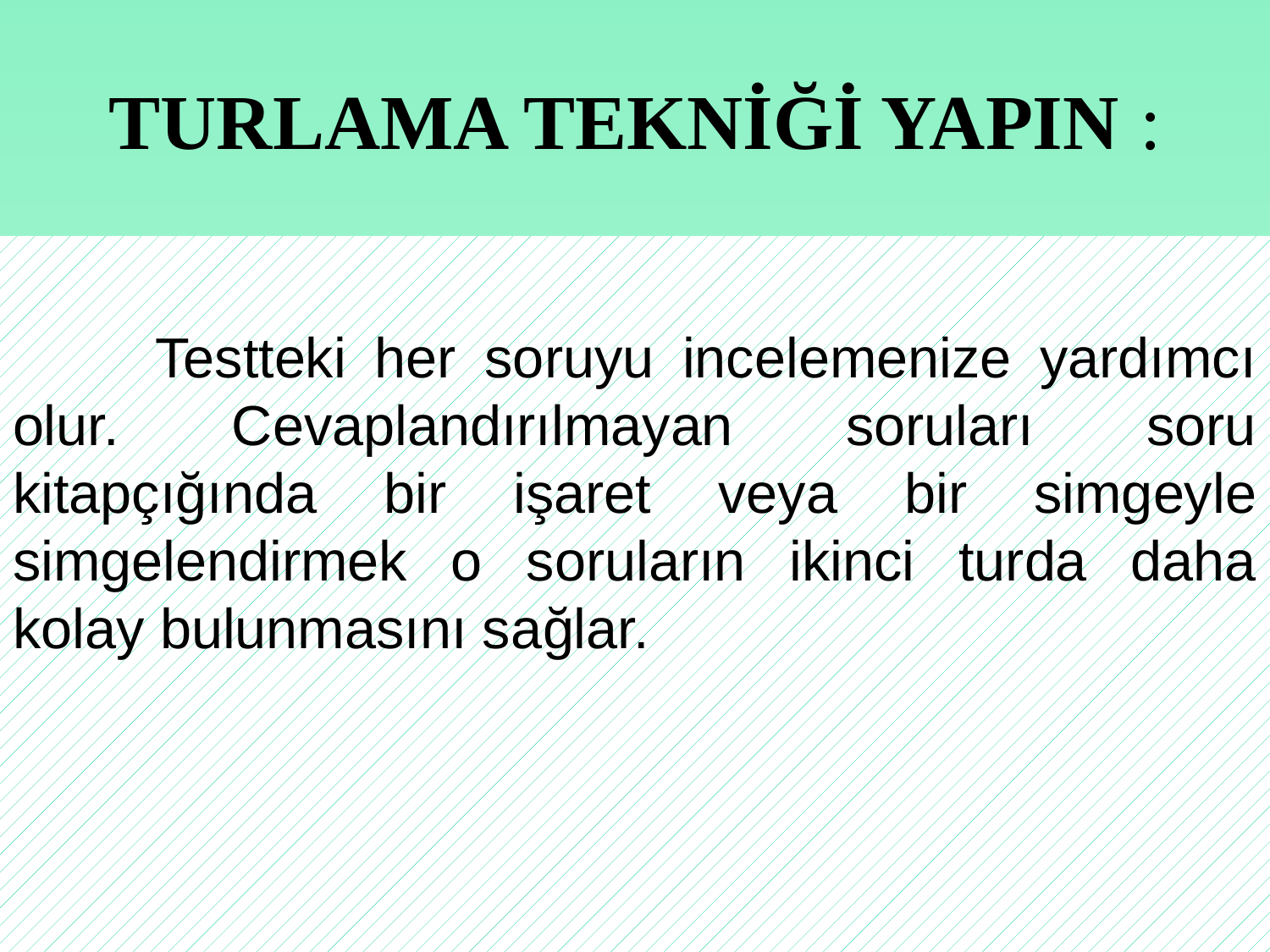

# TURLAMA TEKNİĞİ YAPIN :

     Testteki her soruyu incelemenize yardımcı olur. Cevaplandırılmayan soruları soru kitapçığında bir işaret veya bir simgeyle simgelendirmek o soruların ikinci turda daha kolay bulunmasını sağlar.